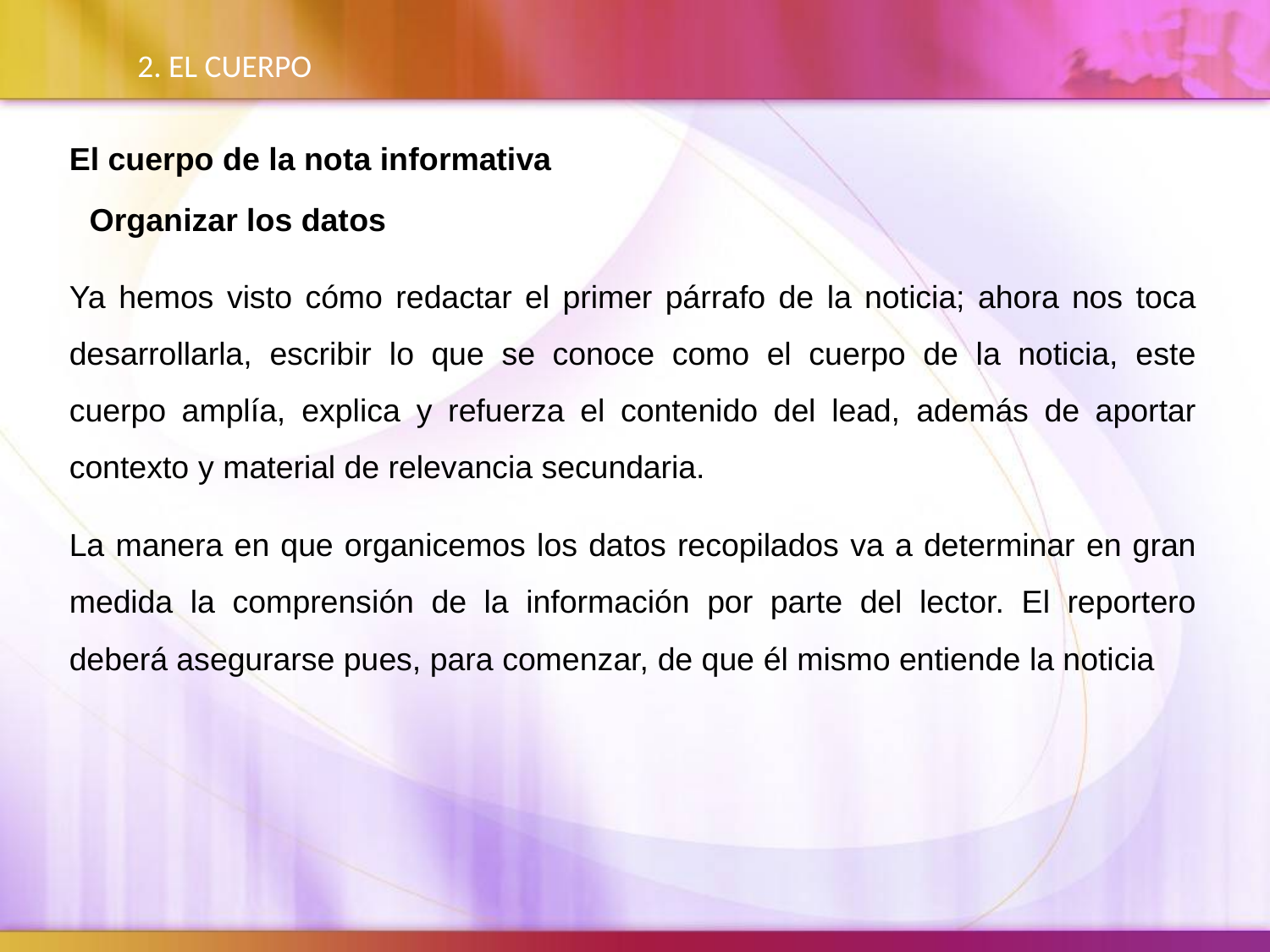

2. EL CUERPO

El cuerpo de la nota informativa

  Organizar los datos

Ya hemos visto cómo redactar el primer párrafo de la noticia; ahora nos toca desarrollarla, escribir lo que se conoce como el cuerpo de la noticia, este cuerpo amplía, explica y refuerza el contenido del lead, además de aportar contexto y material de relevancia secundaria.

La manera en que organicemos los datos recopilados va a determinar en gran medida la comprensión de la información por parte del lector. El reportero deberá asegurarse pues, para comenzar, de que él mismo entiende la noticia